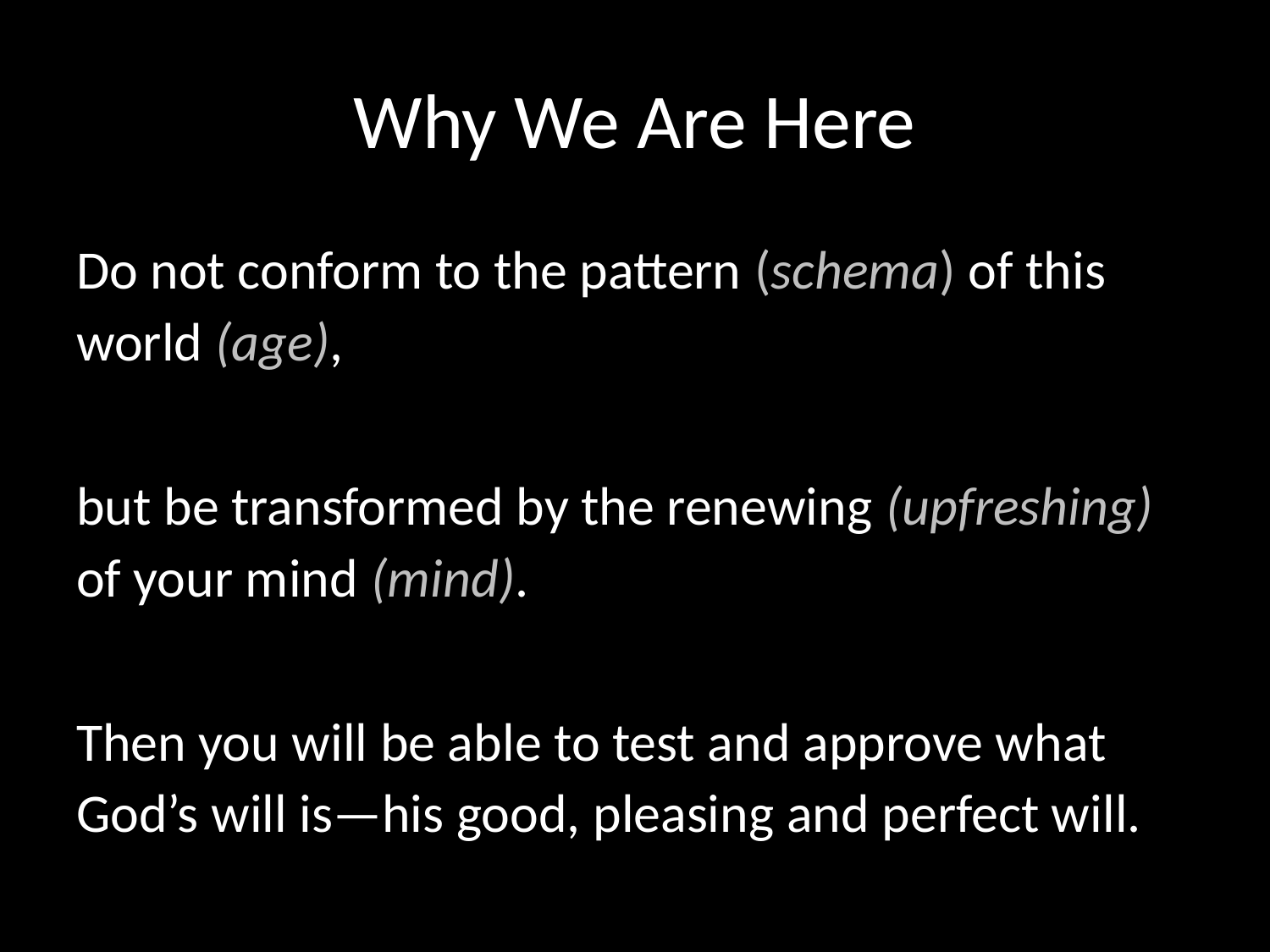

# Why We Are Here
Do not conform to the pattern (schema) of this world (age),

but be transformed by the renewing (upfreshing) of your mind (mind).

Then you will be able to test and approve what God’s will is—his good, pleasing and perfect will.